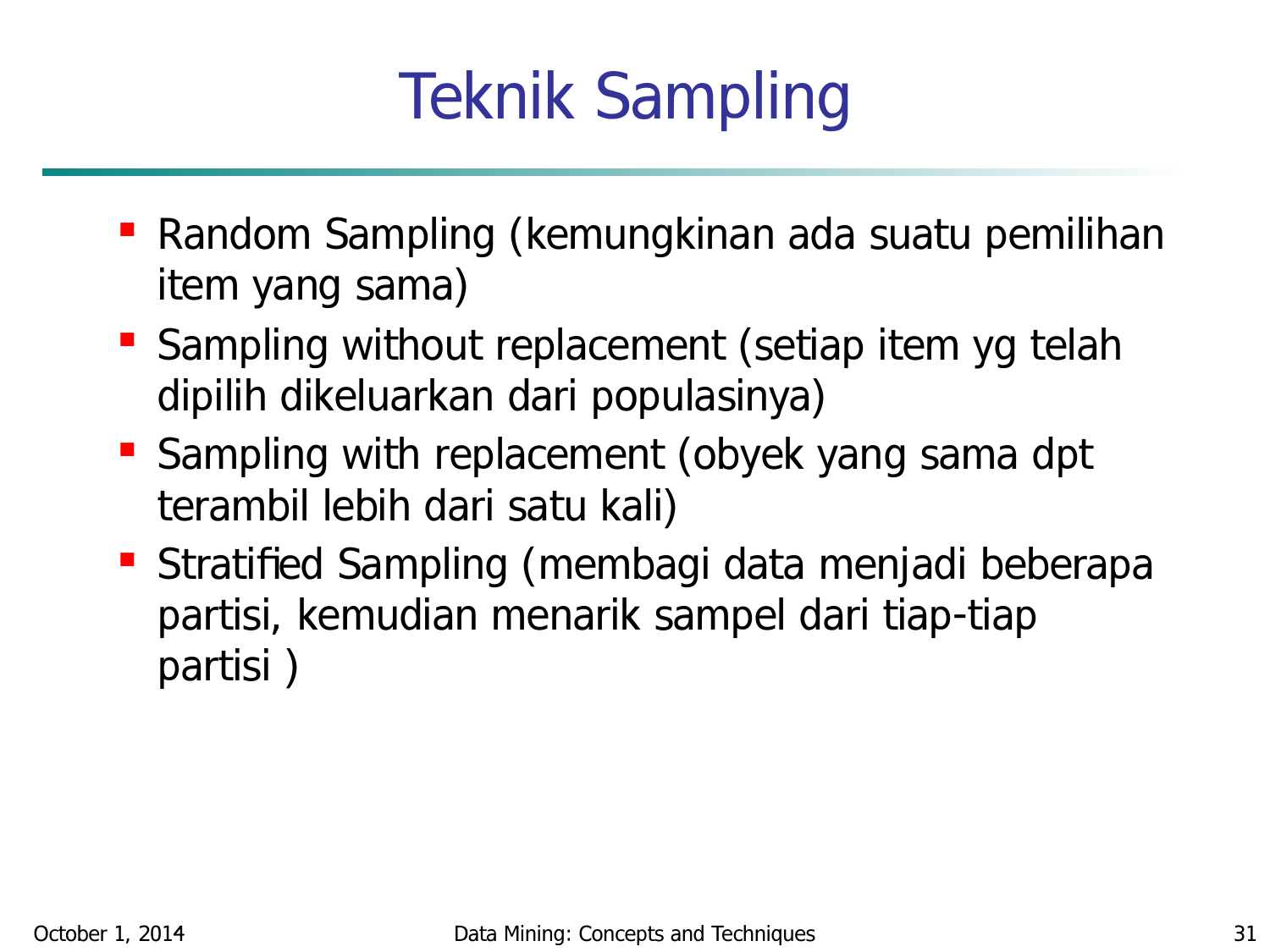

# Teknik Sampling
Random Sampling (kemungkinan ada suatu pemilihan item yang sama)
Sampling without replacement (setiap item yg telah dipilih dikeluarkan dari populasinya)
Sampling with replacement (obyek yang sama dpt terambil lebih dari satu kali)
Stratified Sampling (membagi data menjadi beberapa partisi, kemudian menarik sampel dari tiap-tiap partisi )

October 1, 2014
Data Mining: Concepts and Techniques
31